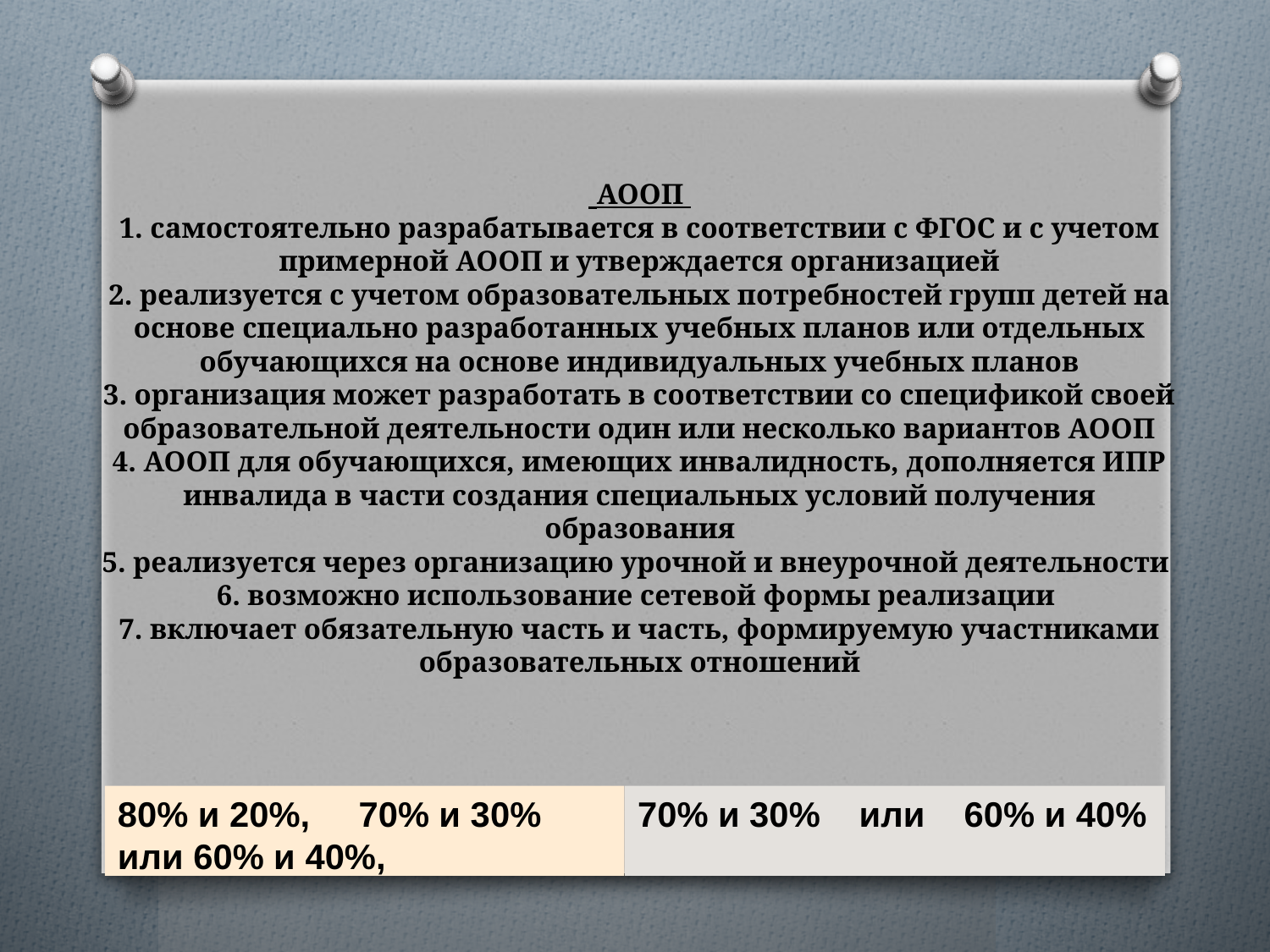

# АООП 1. самостоятельно разрабатывается в соответствии с ФГОС и с учетом примерной АООП и утверждается организацией 2. реализуется с учетом образовательных потребностей групп детей на основе специально разработанных учебных планов или отдельных обучающихся на основе индивидуальных учебных планов 3. организация может разработать в соответствии со спецификой своей образовательной деятельности один или несколько вариантов АООП 4. АООП для обучающихся, имеющих инвалидность, дополняется ИПР инвалида в части создания специальных условий получения образования 5. реализуется через организацию урочной и внеурочной деятельности 6. возможно использование сетевой формы реализации 7. включает обязательную часть и часть, формируемую участниками образовательных отношений
80% и 20%,     70% и 30%      или 60% и 40%,
70% и 30%    или    60% и 40%